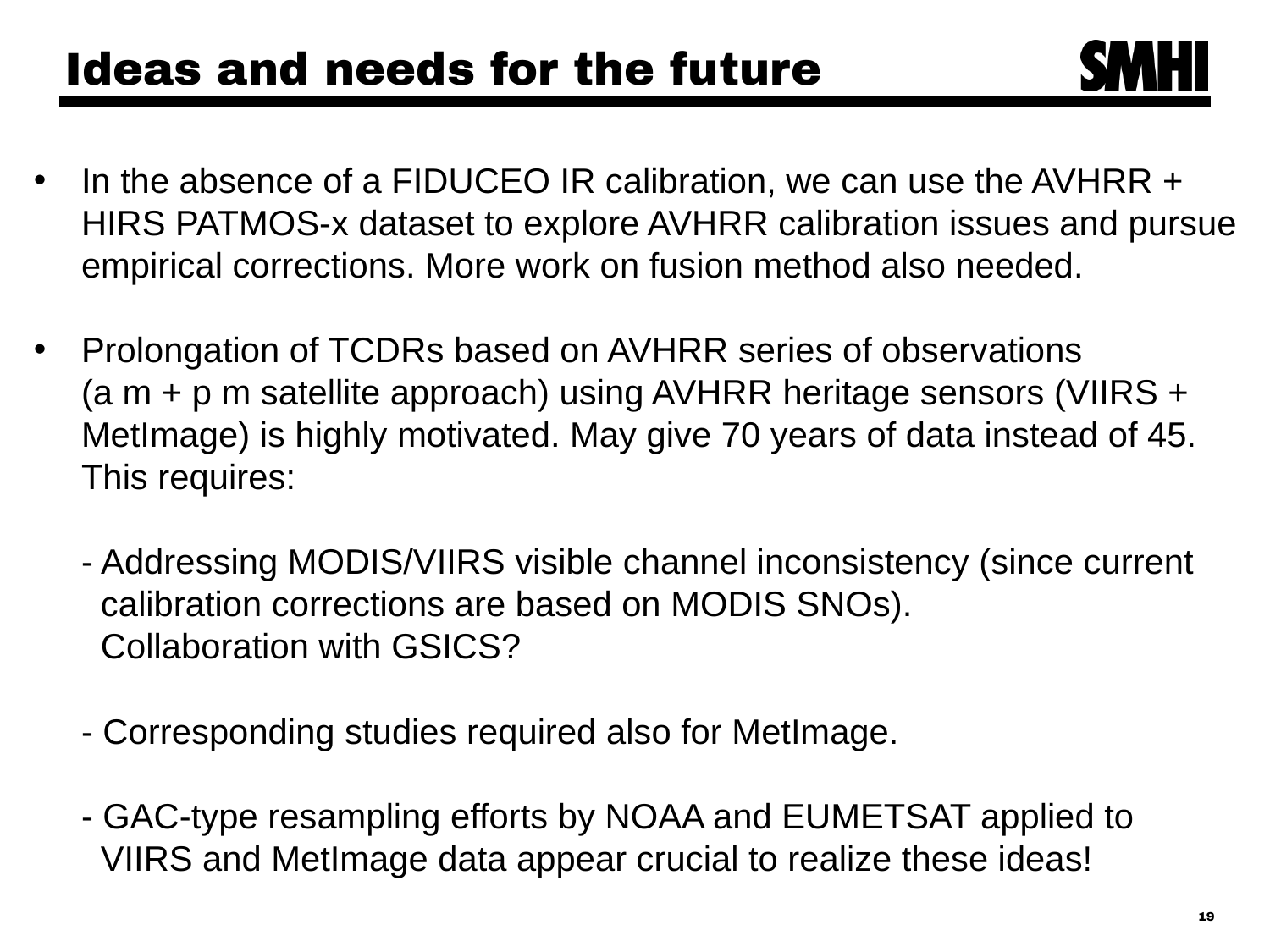

# Ideas and needs for the future
In the absence of a FIDUCEO IR calibration, we can use the AVHRR + HIRS PATMOS-x dataset to explore AVHRR calibration issues and pursue empirical corrections. More work on fusion method also needed.

Prolongation of TCDRs based on AVHRR series of observations
(a m + p m satellite approach) using AVHRR heritage sensors (VIIRS + MetImage) is highly motivated. May give 70 years of data instead of 45.
This requires:
- Addressing MODIS/VIIRS visible channel inconsistency (since current
  calibration corrections are based on MODIS SNOs).
  Collaboration with GSICS?
- Corresponding studies required also for MetImage.
- GAC-type resampling efforts by NOAA and EUMETSAT applied to
  VIIRS and MetImage data appear crucial to realize these ideas!

19